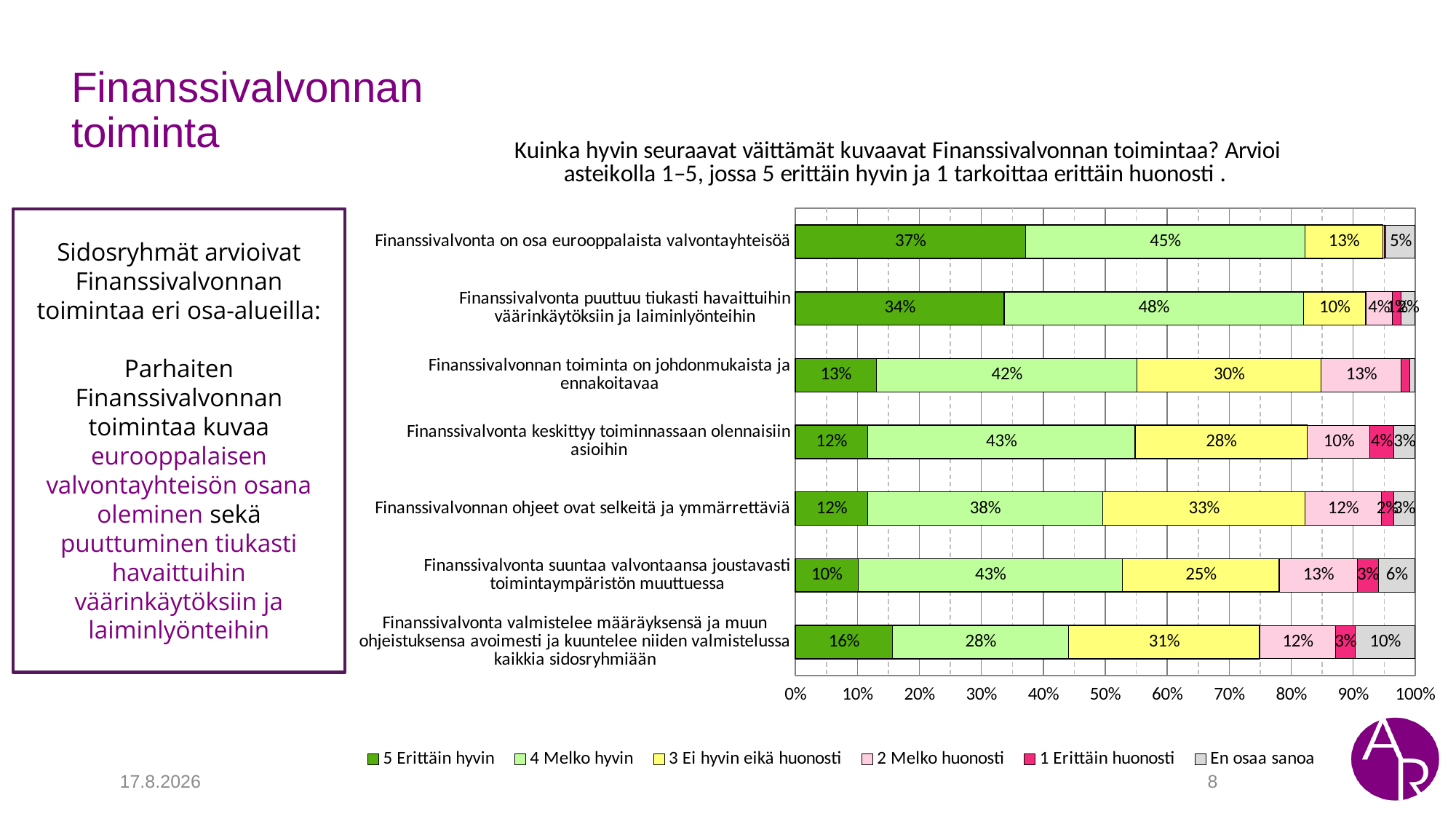

# Finanssivalvonnan toiminta

### Chart: Kuinka hyvin seuraavat väittämät kuvaavat Finanssivalvonnan toimintaa? Arvioi asteikolla 1–5, jossa 5 erittäin hyvin ja 1 tarkoittaa erittäin huonosti .

| Category | 5 Erittäin hyvin | 4 Melko hyvin | 3 Ei hyvin eikä huonosti | 2 Melko huonosti | 1 Erittäin huonosti | En osaa sanoa |
|---|---|---|---|---|---|---|
| Finanssivalvonta on osa eurooppalaista valvontayhteisöä | 0.37127321603128055 | 0.45119338546757903 | 0.12513033561420658 | 0.0026881720430107525 | 0.0026881720430107525 | 0.04702671880091235 |
| Finanssivalvonta puuttuu tiukasti havaittuihin väärinkäytöksiin ja laiminlyönteihin | 0.33679071824233114 | 0.4830389144905274 | 0.10047595773402225 | 0.04280593958013313 | 0.014592933947772656 | 0.022295536005213425 |
| Finanssivalvonnan toiminta on johdonmukaista ja ennakoitavaa | 0.13061202082941215 | 0.42042944977727587 | 0.29730143045360435 | 0.12942389735867998 | 0.01408102766798419 | 0.008152173913043478 |
| Finanssivalvonta keskittyy toiminnassaan olennaisiin asioihin | 0.11645487129358098 | 0.43148419680677746 | 0.2782624633431085 | 0.10056207233626589 | 0.038620071684587816 | 0.03461632453567938 |
| Finanssivalvonnan ohjeet ovat selkeitä ja ymmärrettäviä | 0.11676209095563936 | 0.3788984313177862 | 0.3269049946469302 | 0.12251896848671043 | 0.019969278033794162 | 0.03494623655913978 |
| Finanssivalvonta suuntaa valvontaansa joustavasti toimintaympäristön muuttuessa | 0.10119629474468184 | 0.4266268677559001 | 0.2530407764278732 | 0.12600079132337197 | 0.033589349718381976 | 0.059545920029791005 |
| Finanssivalvonta valmistelee määräyksensä ja muun ohjeistuksensa avoimesti ja kuuntelee niiden valmistelussa kaikkia sidosryhmiään | 0.15659125820416142 | 0.284339943210911 | 0.3080435693338919 | 0.12312991667830378 | 0.031080389144905275 | 0.09681492342782665 |
Sidosryhmät arvioivat Finanssivalvonnan toimintaa eri osa-alueilla:

Parhaiten Finanssivalvonnan toimintaa kuvaa eurooppalaisen valvontayhteisön osana oleminen sekä puuttuminen tiukasti havaittuihin väärinkäytöksiin ja laiminlyönteihin
17.8.2026
8